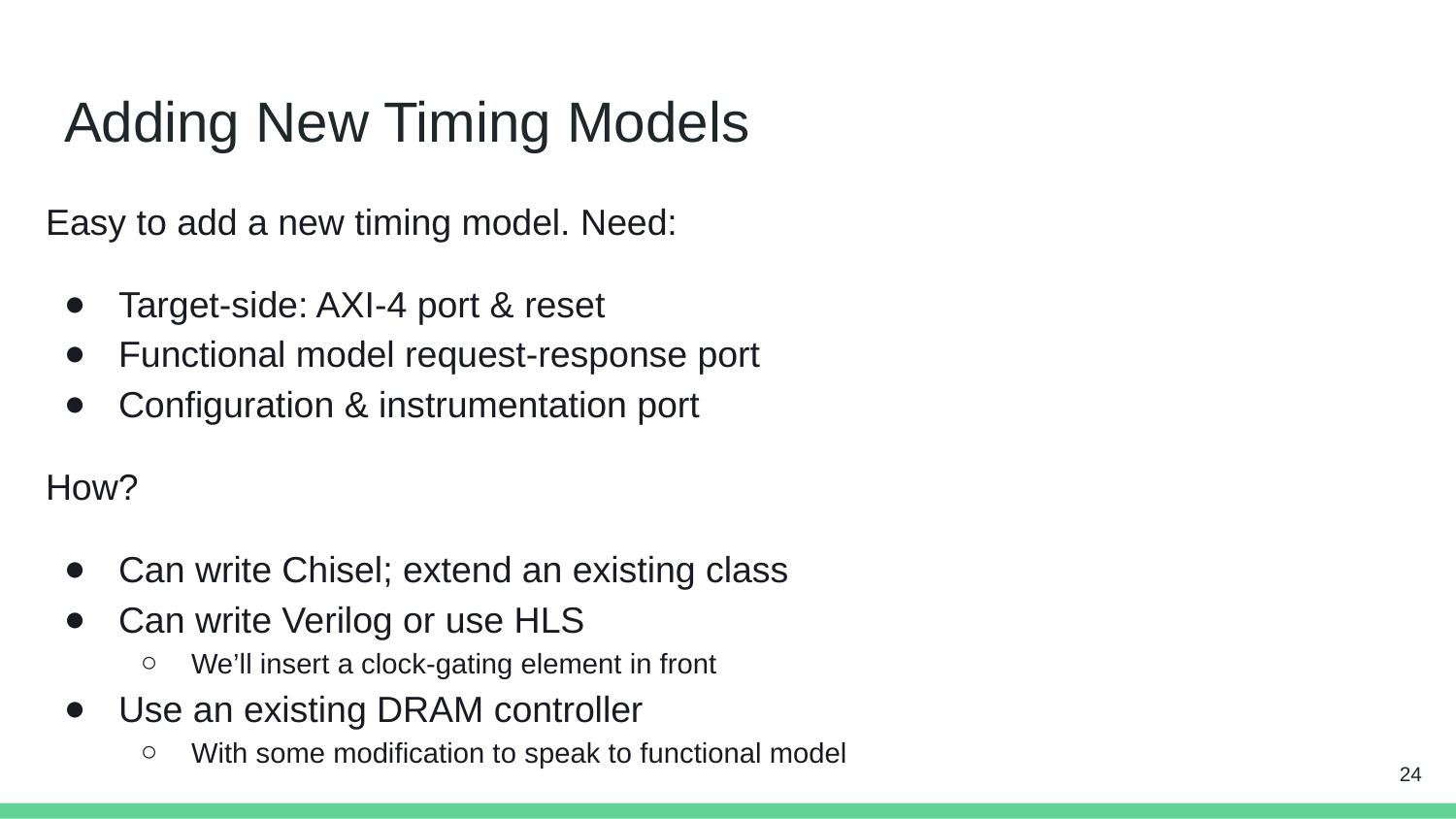

# Adding New Timing Models
Easy to add a new timing model. Need:
Target-side: AXI-4 port & reset
Functional model request-response port
Configuration & instrumentation port
How?
Can write Chisel; extend an existing class
Can write Verilog or use HLS
We’ll insert a clock-gating element in front
Use an existing DRAM controller
With some modification to speak to functional model

24